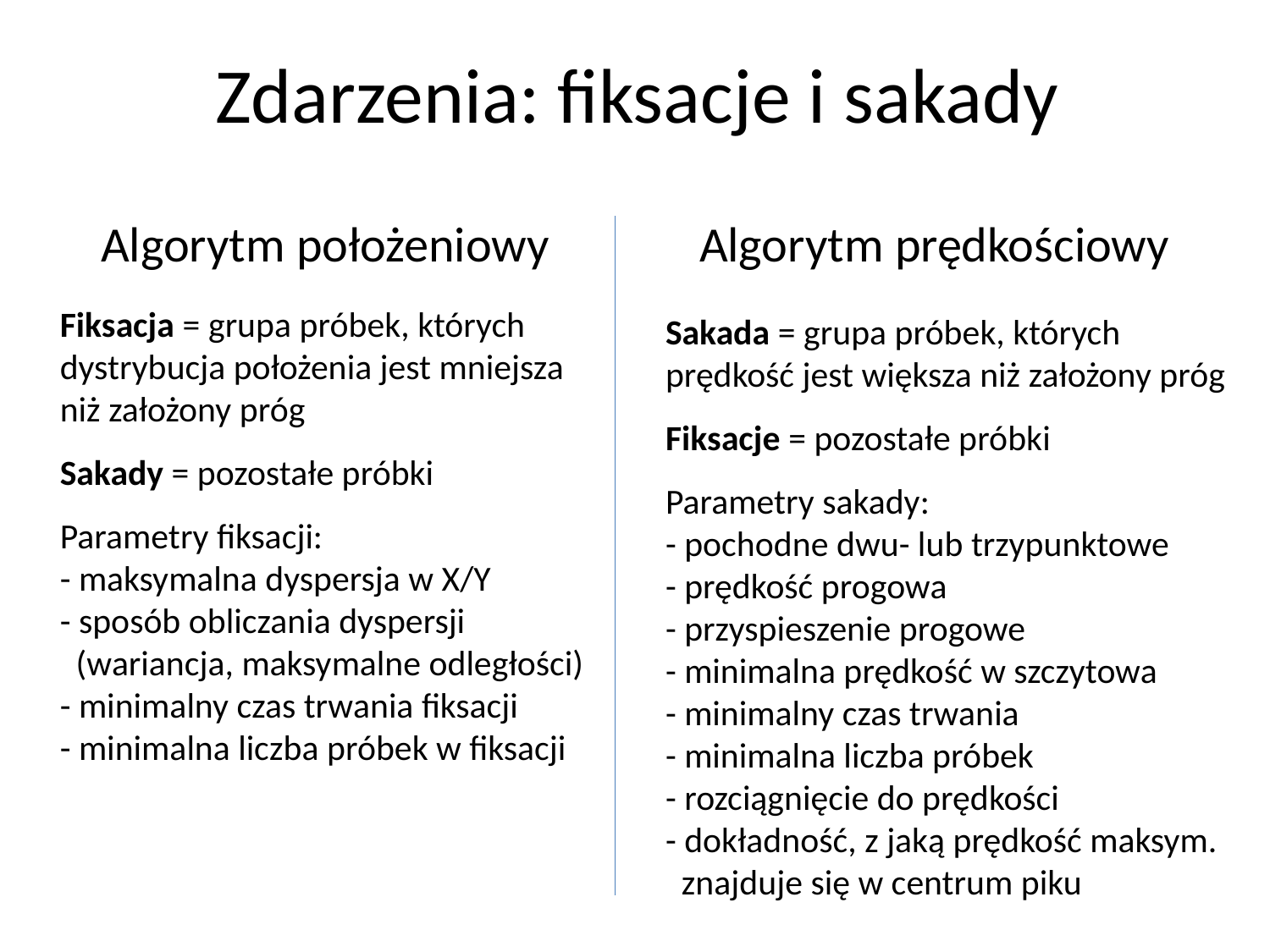

Zdarzenia: fiksacje i sakady
Algorytm położeniowy
Algorytm prędkościowy
Fiksacja = grupa próbek, których
dystrybucja położenia jest mniejsza
niż założony próg

Sakady = pozostałe próbki

Parametry fiksacji:
- maksymalna dyspersja w X/Y
- sposób obliczania dyspersji
  (wariancja, maksymalne odległości)
- minimalny czas trwania fiksacji
- minimalna liczba próbek w fiksacji
Sakada = grupa próbek, których
prędkość jest większa niż założony próg

Fiksacje = pozostałe próbki

Parametry sakady:
- pochodne dwu- lub trzypunktowe
- prędkość progowa
- przyspieszenie progowe
- minimalna prędkość w szczytowa
- minimalny czas trwania
- minimalna liczba próbek
- rozciągnięcie do prędkości
- dokładność, z jaką prędkość maksym.
  znajduje się w centrum piku